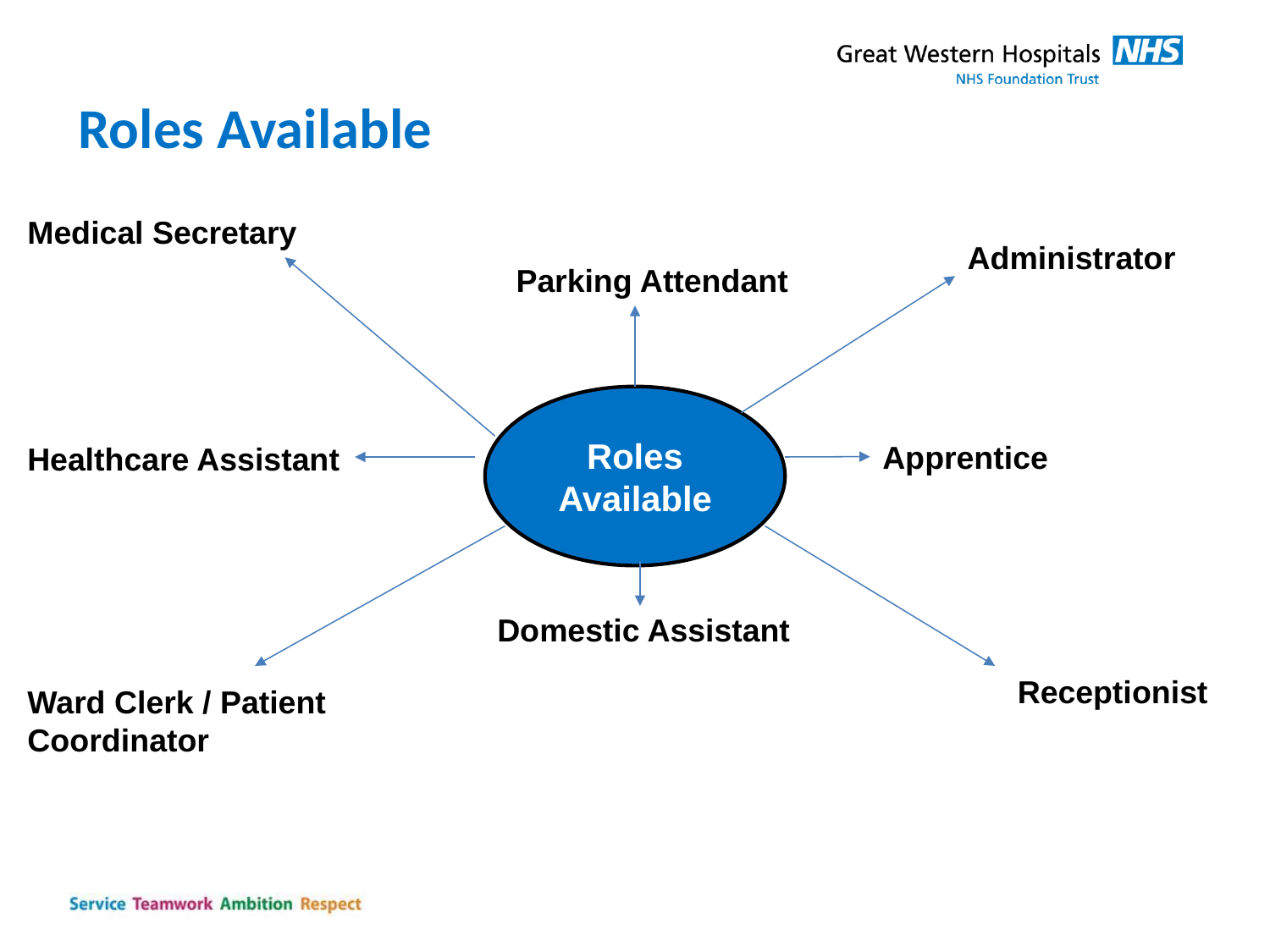

Roles Available
Medical Secretary
Administrator
Parking Attendant
Roles Available
Apprentice
Healthcare Assistant
Domestic Assistant
Receptionist
Ward Clerk / Patient Coordinator